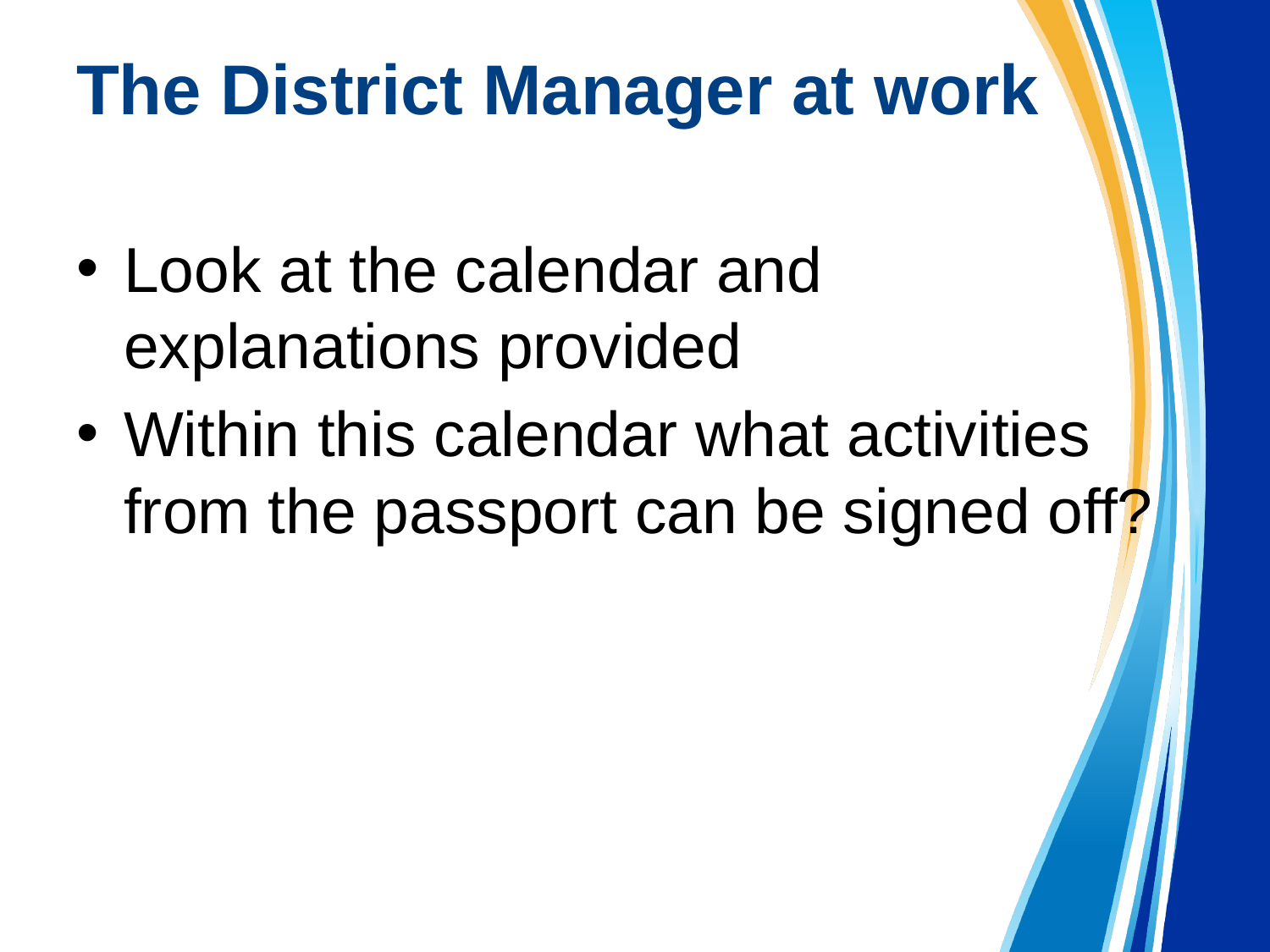

# The District Manager at work
Look at the calendar and explanations provided
Within this calendar what activities from the passport can be signed off?